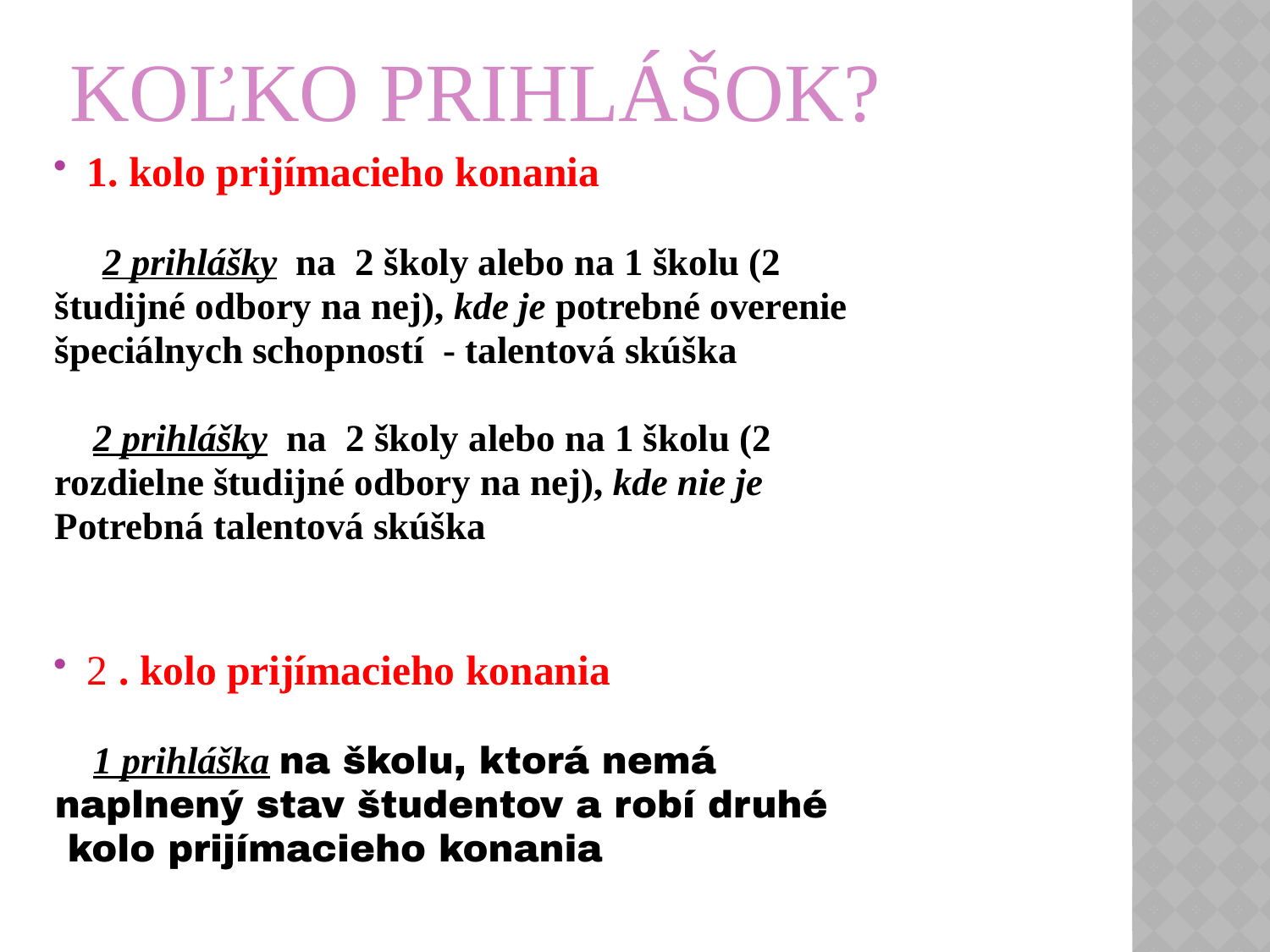

# Koľko prihlášok?
1. kolo prijímacieho konania

     2 prihlášky  na  2 školy alebo na 1 školu (2
študijné odbory na nej), kde je potrebné overenie
špeciálnych schopností  - talentová skúška

    2 prihlášky  na  2 školy alebo na 1 školu (2
rozdielne študijné odbory na nej), kde nie je
Potrebná talentová skúška

2 . kolo prijímacieho konania

   1 prihláška na školu, ktorá nemá
naplnený stav študentov a robí druhé
 kolo prijímacieho konania